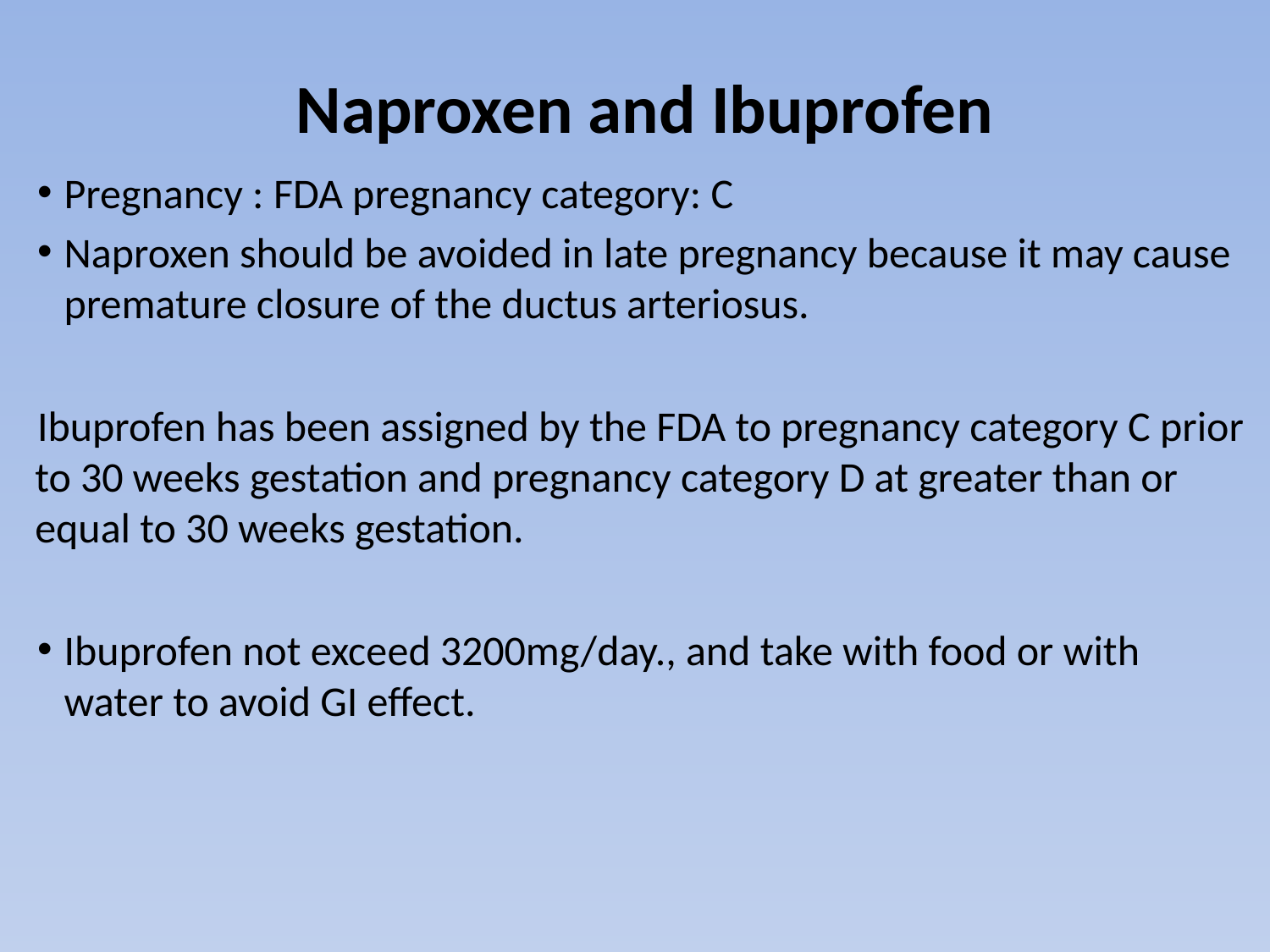

# Naproxen and Ibuprofen
Pregnancy : FDA pregnancy category: C
Naproxen should be avoided in late pregnancy because it may cause premature closure of the ductus arteriosus.

Ibuprofen has been assigned by the FDA to pregnancy category C prior to 30 weeks gestation and pregnancy category D at greater than or equal to 30 weeks gestation.

Ibuprofen not exceed 3200mg/day., and take with food or with  water to avoid GI effect.